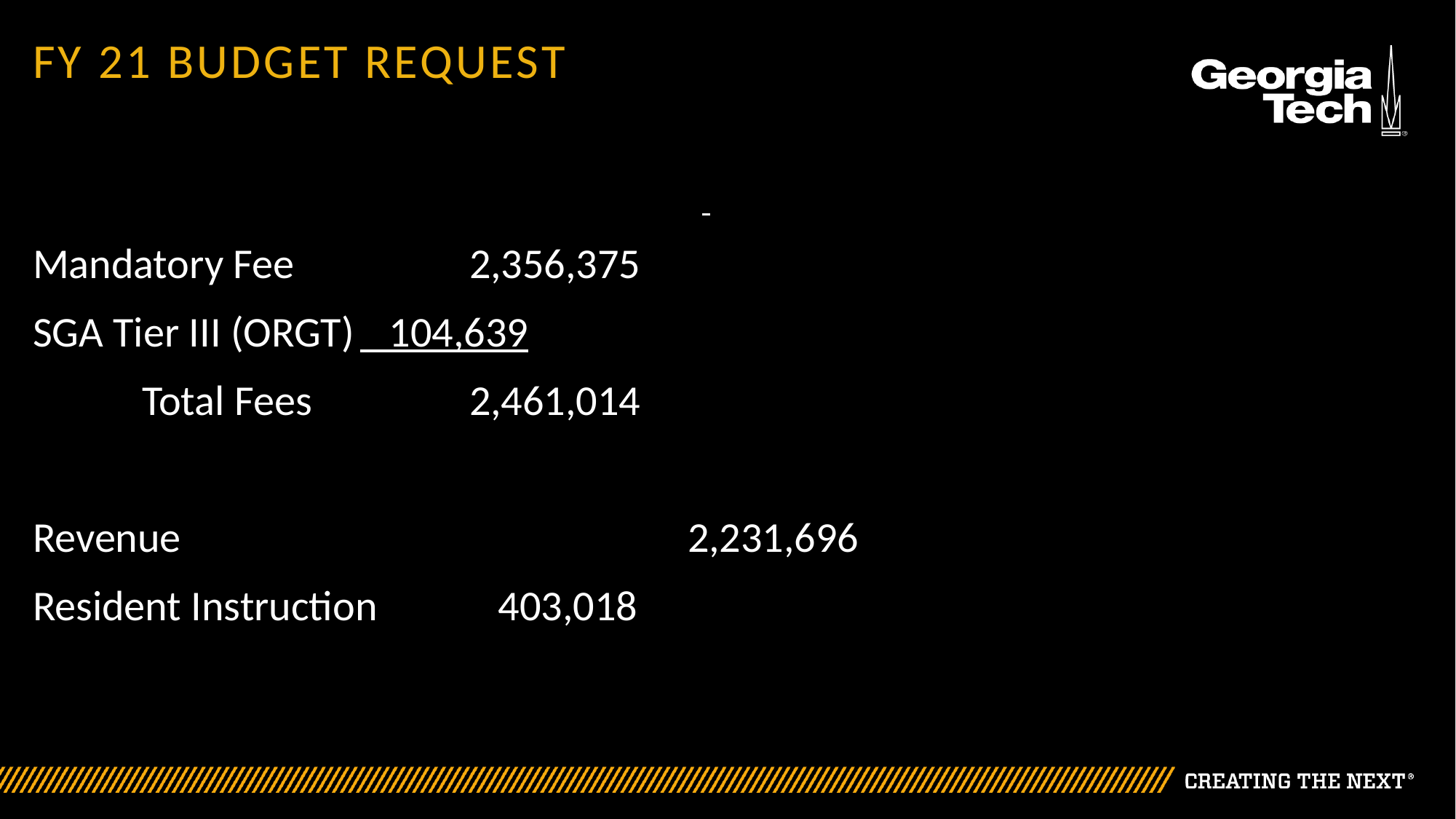

# FY 21 Budget Request

Mandatory Fee		2,356,375
SGA Tier III (ORGT)	   104,639
	Total Fees		2,461,014

Revenue					2,231,696
Resident Instruction	   403,018